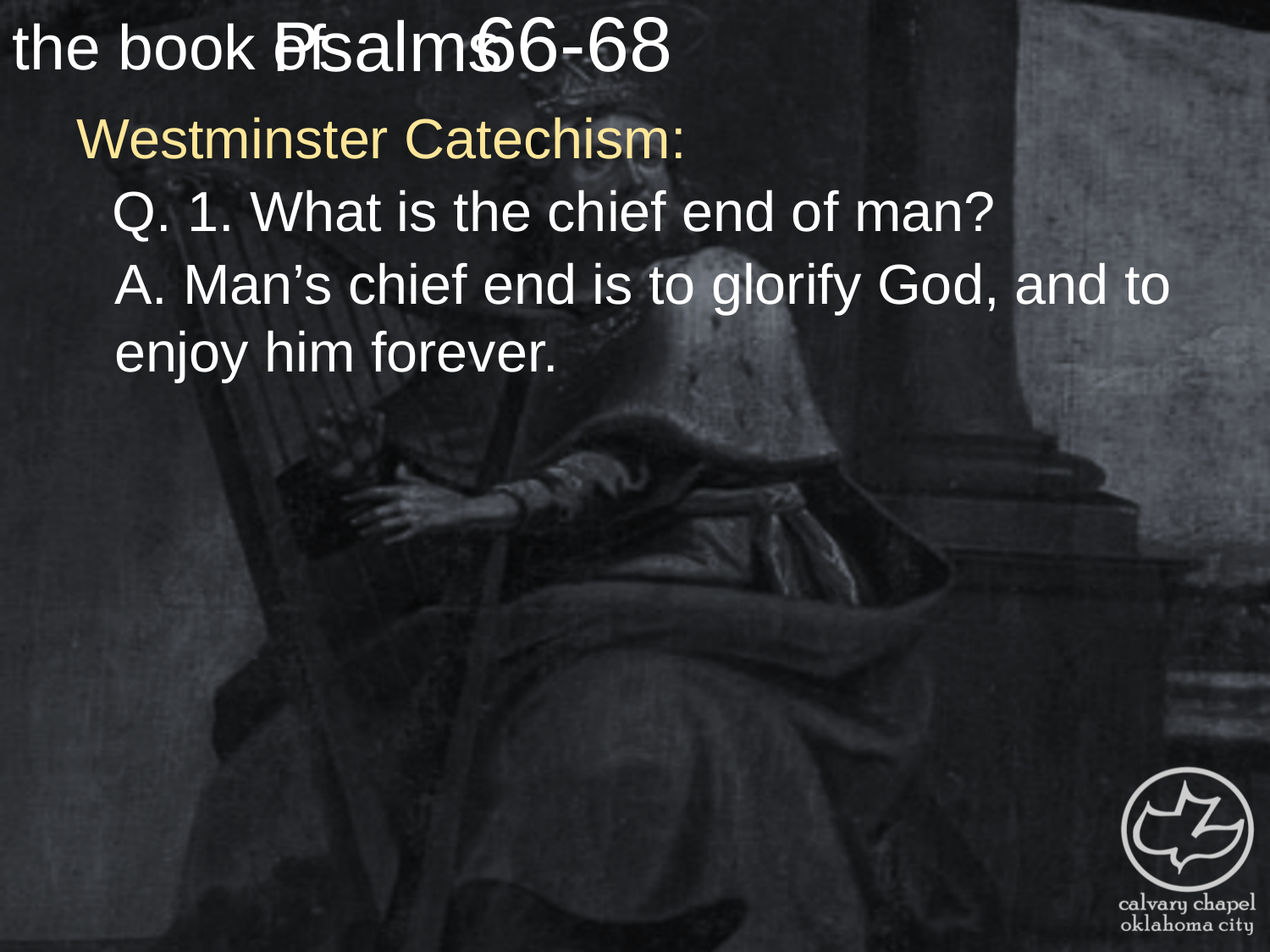

the book of
66-68
Psalms
Westminster Catechism:
Q. 1. What is the chief end of man?
A. Man’s chief end is to glorify God, and to enjoy him forever.